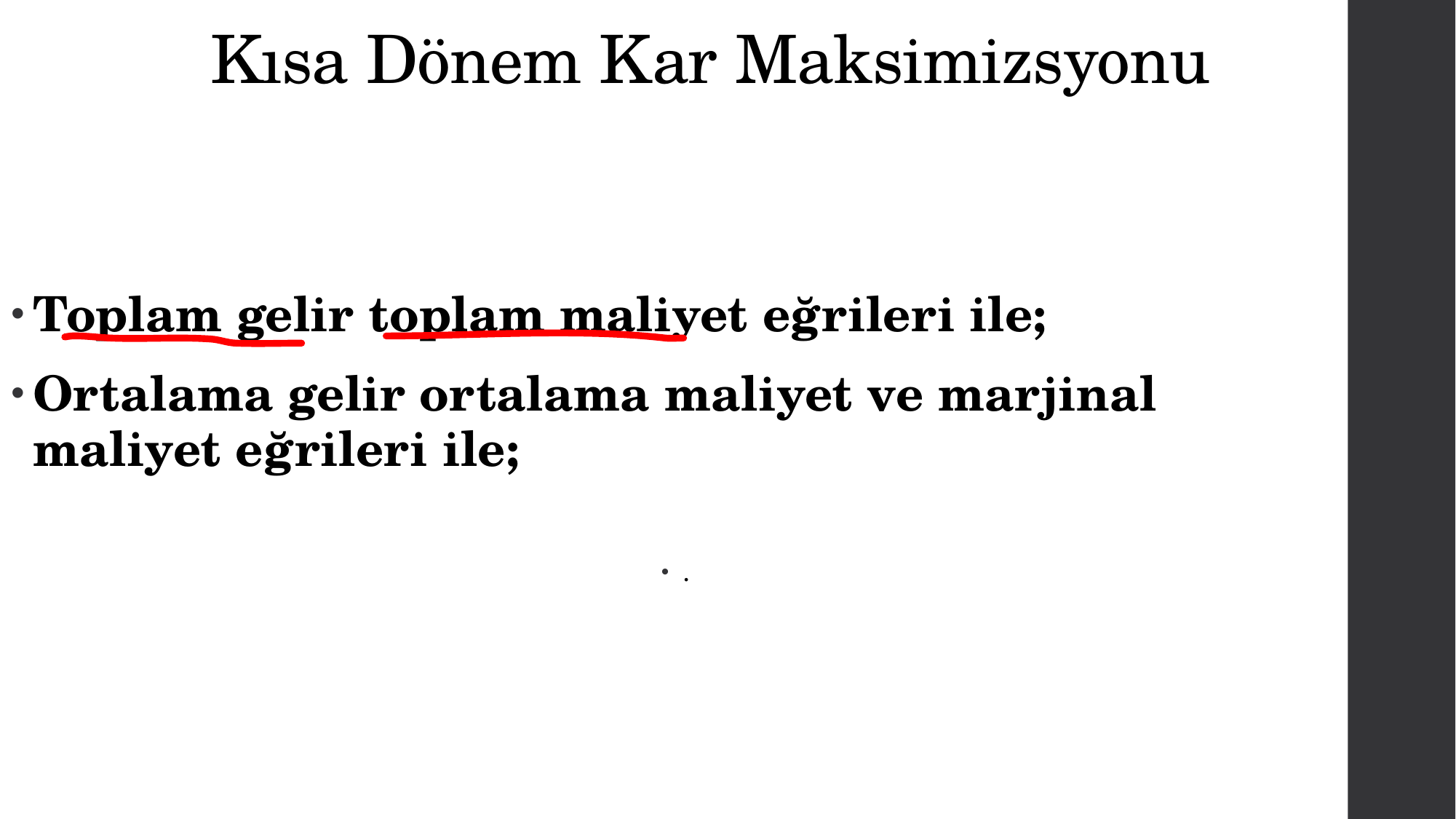

# Kısa Dönem Kar Maksimizsyonu

Toplam gelir toplam maliyet eğrileri ile;
Ortalama gelir ortalama maliyet ve marjinal maliyet eğrileri ile;

.